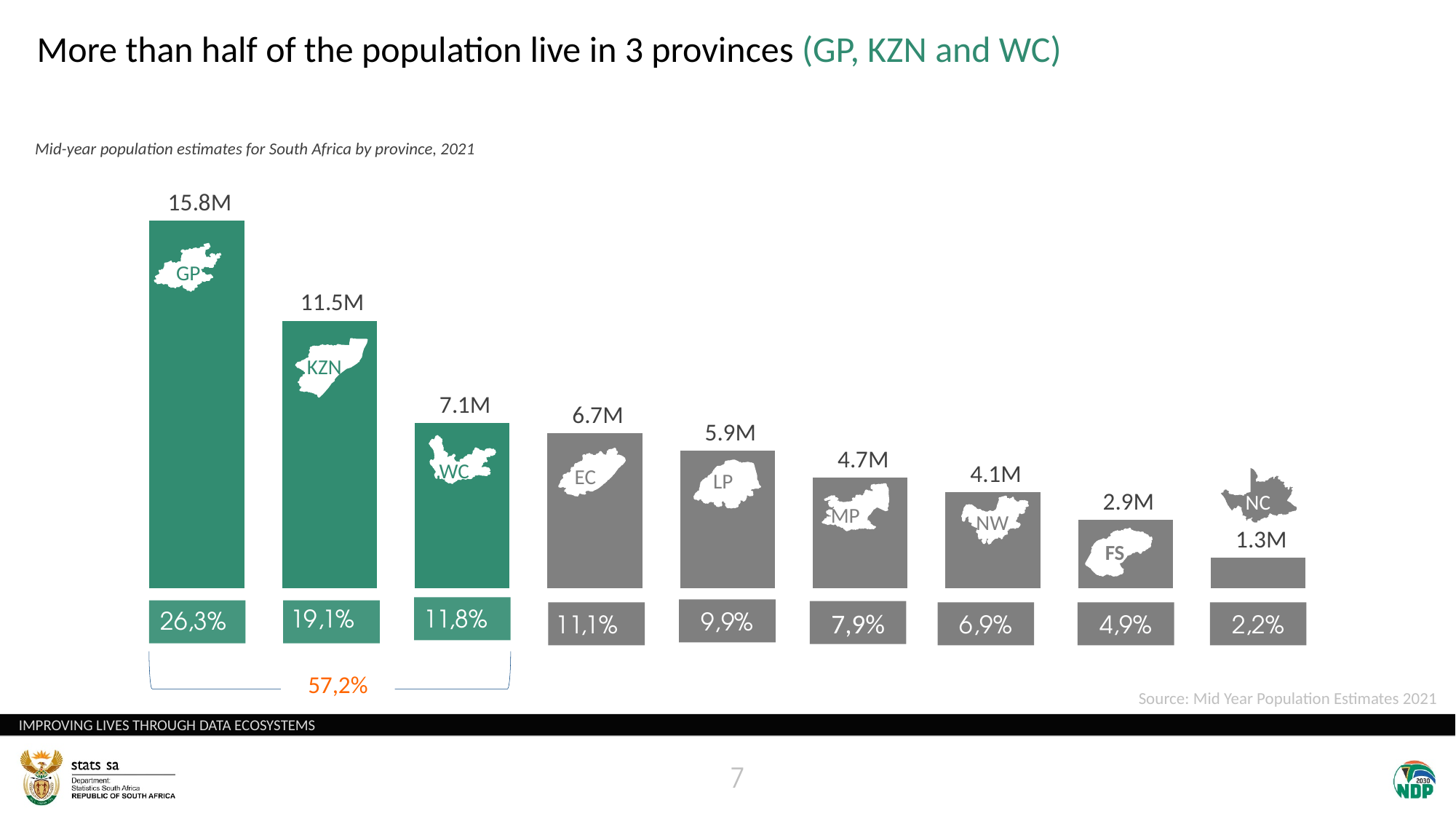

More than half of the population live in 3 provinces (GP, KZN and WC)

### Chart

| Category | Population |
|---|---|
| Gauteng | 15.810387552054424 |
| KwaZulu-Natal | 11.51357499409248 |
| Western Cape  | 7.113776018057682 |
| Eastern Cape | 6.676590337373928 |
| Limpopo | 5.926723619123714 |
| Mpumalanga | 4.7435844222986825 |
| North West | 4.122853813715044 |
| Free State | 2.9324407252370355 |
| Northern Cape | 1.303046518047012 |
GP

KZN

WC
EC

LP

NC

MP

NW

FS

11,8%
19,1%
9,9%
26,3%

7,9%

6,9%
4,9%
2,2%
11,1%
57,2%
57,1%
Mid-year population estimates for South Africa by province, 2021
Source: Mid Year Population Estimates 2021
7